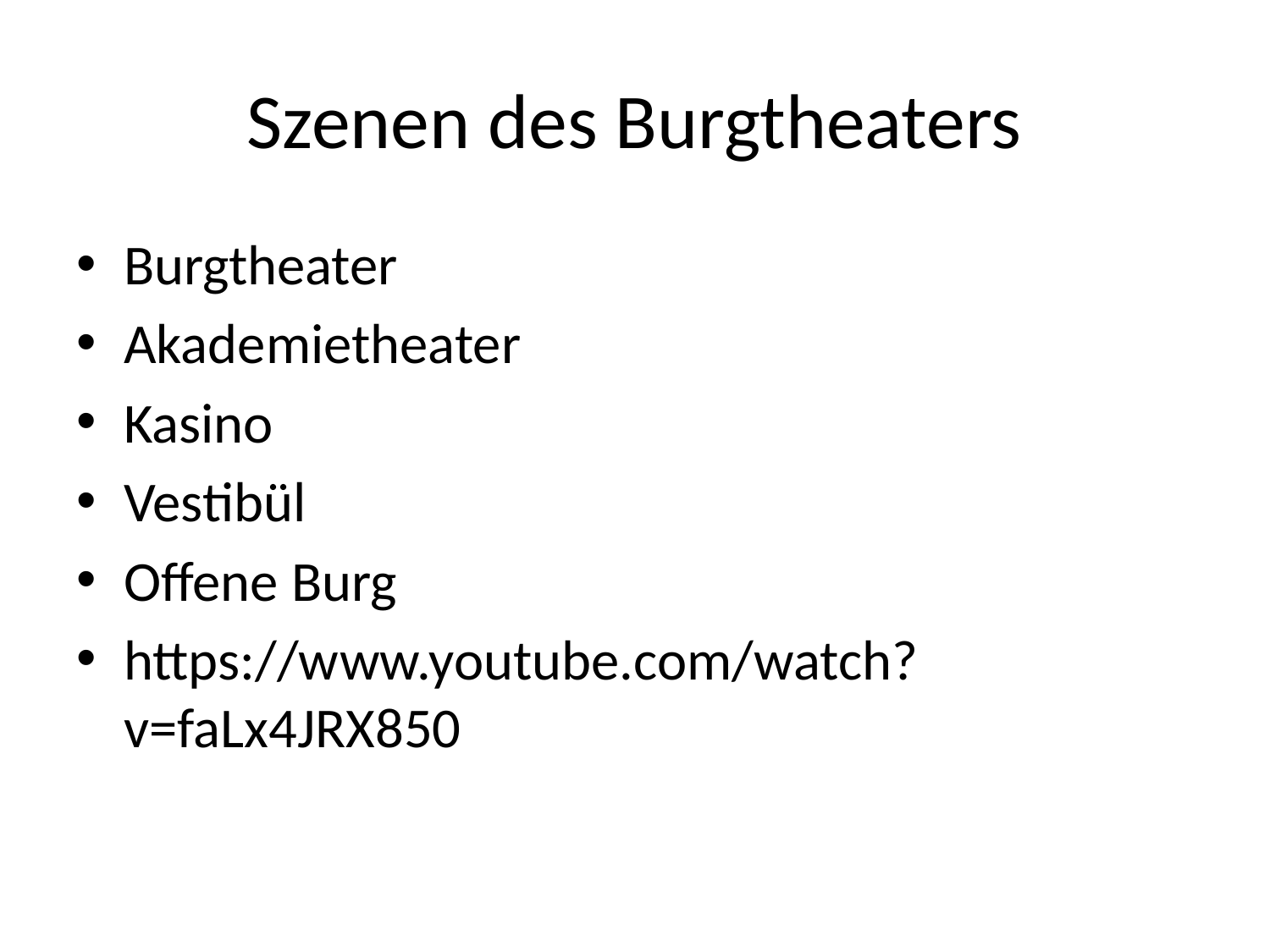

# Szenen des Burgtheaters
Burgtheater
Akademietheater
Kasino
Vestibül
Offene Burg
https://www.youtube.com/watch?v=faLx4JRX850